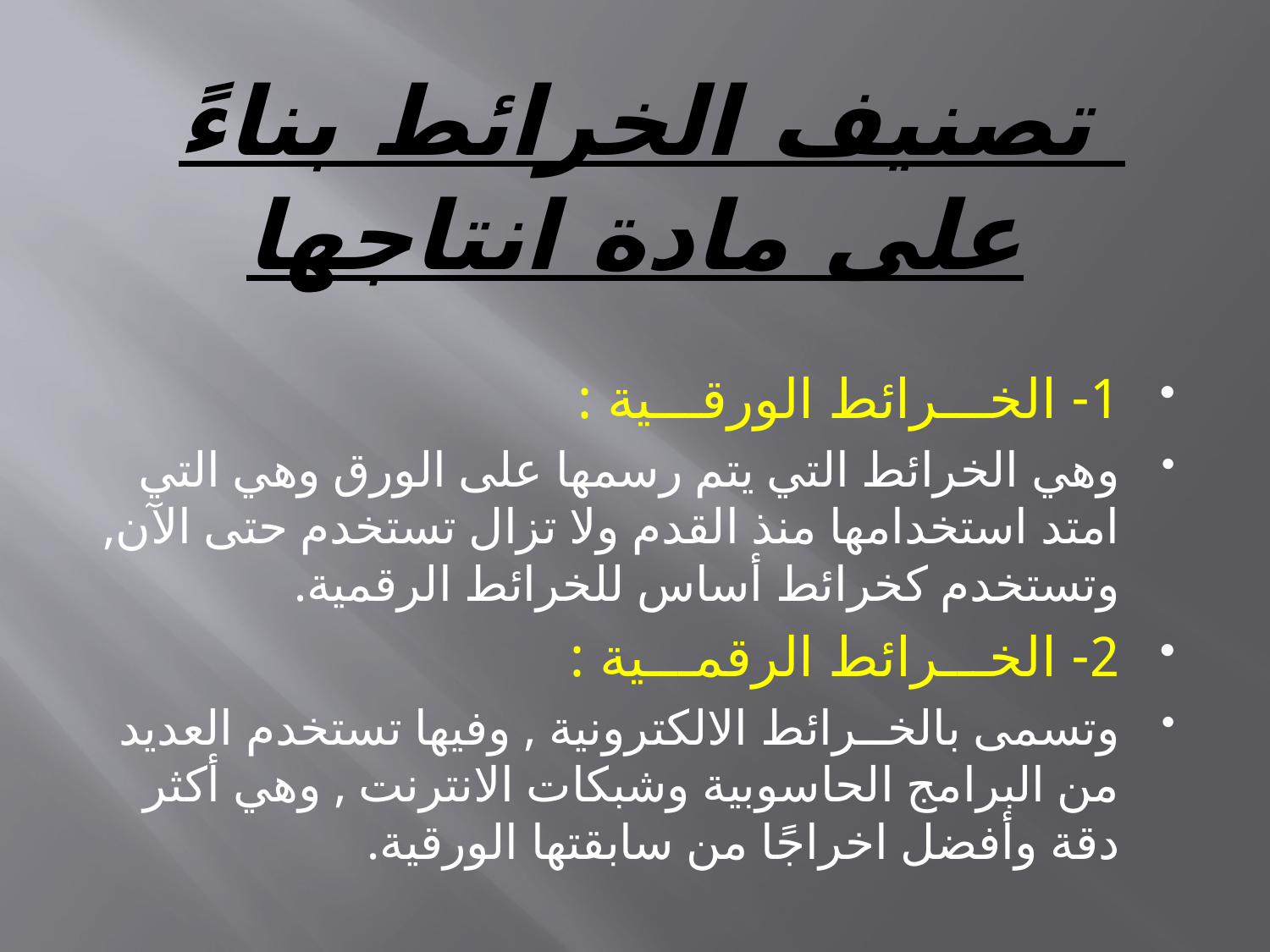

# تصنيف الخرائط بناءً على مادة انتاجها

1- الخـــرائط الورقـــية :
وهي الخرائط التي يتم رسمها على الورق وهي التي امتد استخدامها منذ القدم ولا تزال تستخدم حتى الآن, وتستخدم كخرائط أساس للخرائط الرقمية.
2- الخـــرائط الرقمـــية :
وتسمى بالخــرائط الالكترونية , وفيها تستخدم العديد من البرامج الحاسوبية وشبكات الانترنت , وهي أكثر دقة وأفضل اخراجًا من سابقتها الورقية.